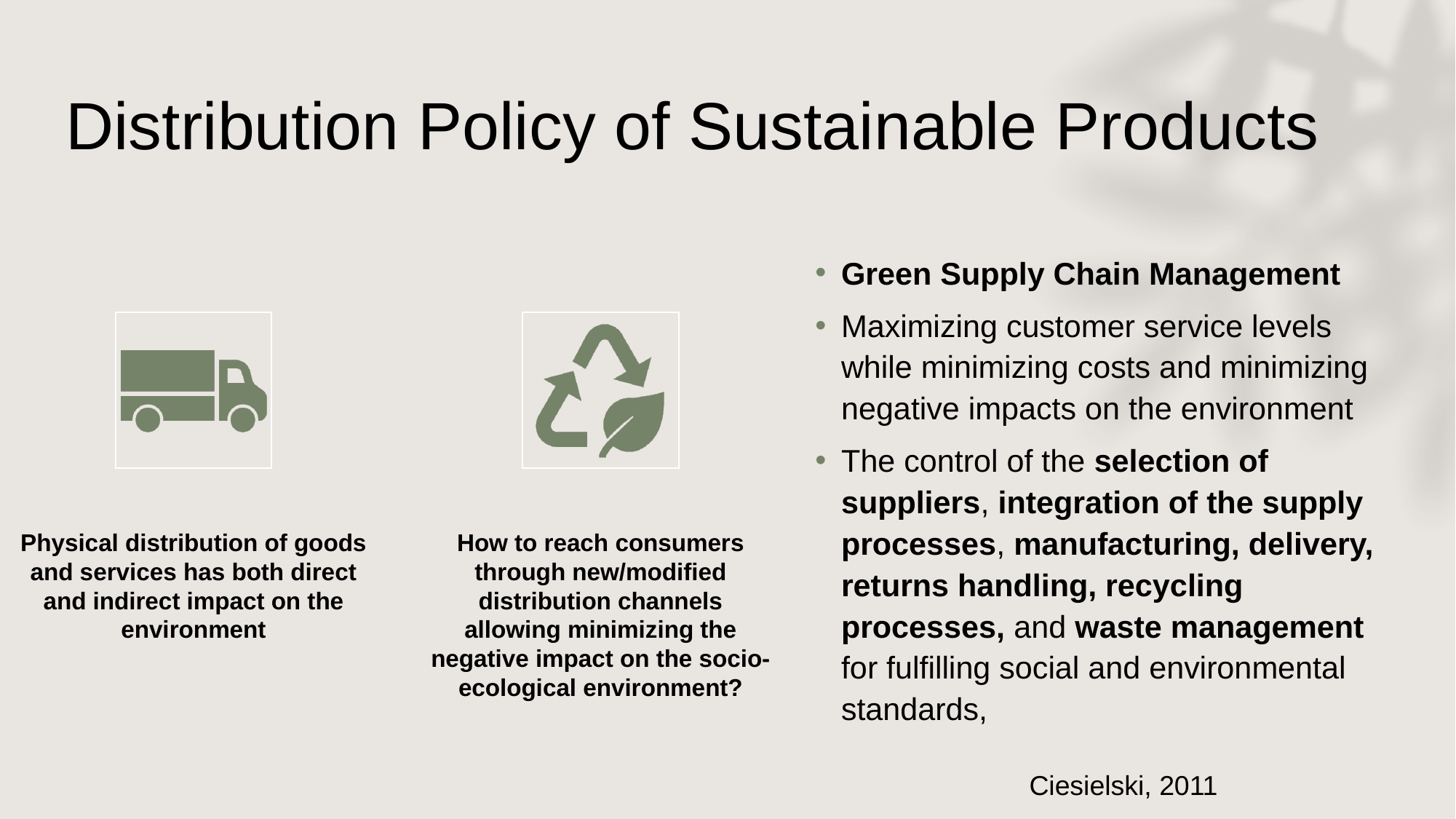

# Distribution Policy of Sustainable Products
Physical distribution of goods and services has both direct and indirect impact on the environment
How to reach consumers through new/modified distribution channels allowing minimizing the negative impact on the socio-ecological environment?
Green Supply Chain Management
Maximizing customer service levels while minimizing costs and minimizing negative impacts on the environment
The control of the selection of suppliers, integration of the supply processes, manufacturing, delivery, returns handling, recycling processes, and waste management for fulfilling social and environmental standards,
Ciesielski, 2011